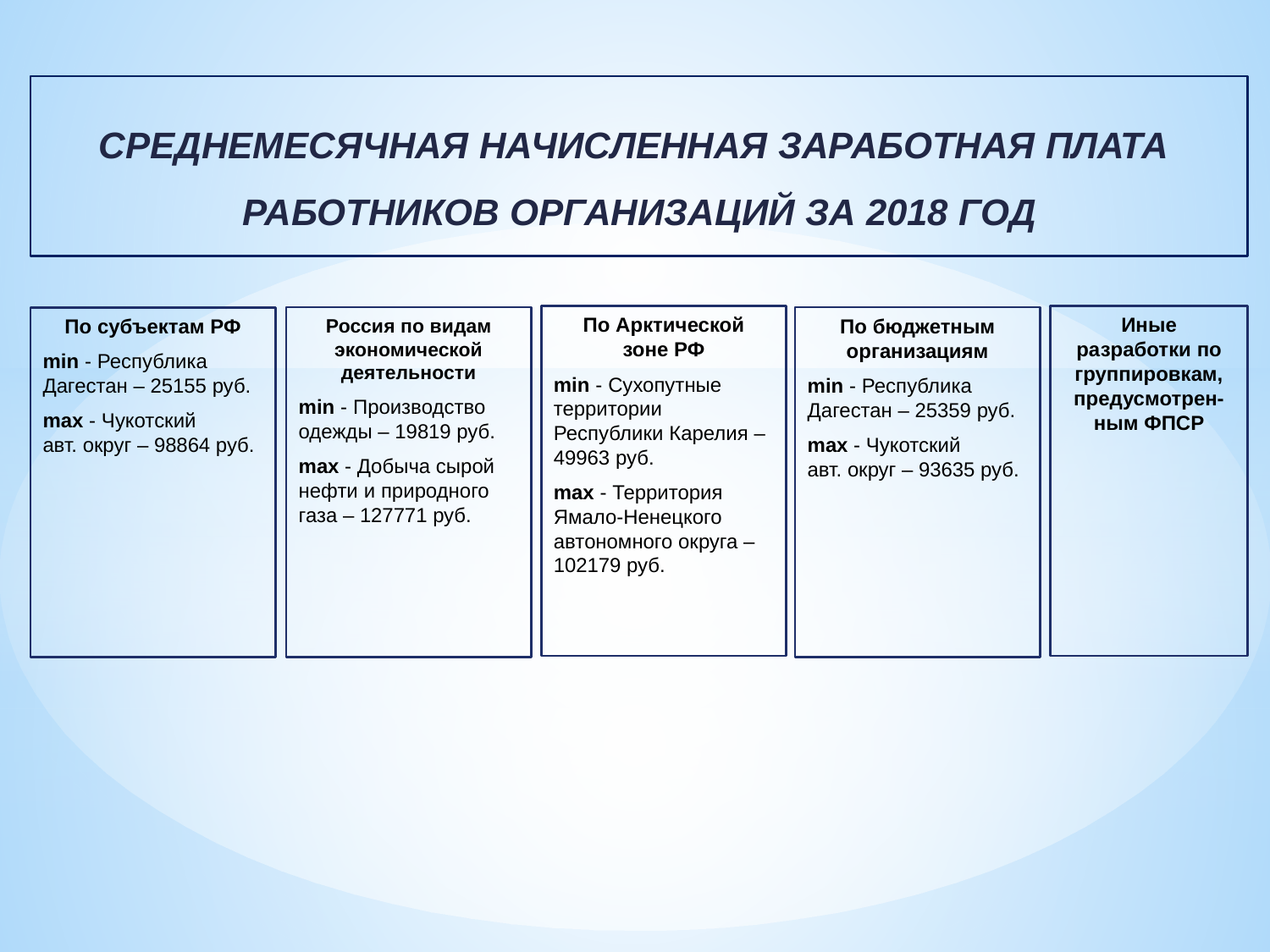

СРЕДНЕМЕСЯЧНАЯ НАЧИСЛЕННАЯ ЗАРАБОТНАЯ ПЛАТА
РАБОТНИКОВ ОРГАНИЗАЦИЙ ЗА 2018 ГОД
Иные разработки по группировкам, предусмотрен-ным ФПСР
По Арктической
зоне РФ
min - Сухопутные территории Республики Карелия – 49963 руб.
max - Территория Ямало-Ненецкого автономного округа – 102179 руб.
По субъектам РФ
min - Республика
Дагестан – 25155 руб.
max - Чукотский
авт. округ – 98864 руб.
Россия по видам экономической деятельности
min - Производство одежды – 19819 руб.
max - Добыча сырой нефти и природного газа – 127771 руб.

По бюджетным организациям
min - Республика
Дагестан – 25359 руб.
max - Чукотский
авт. округ – 93635 руб.